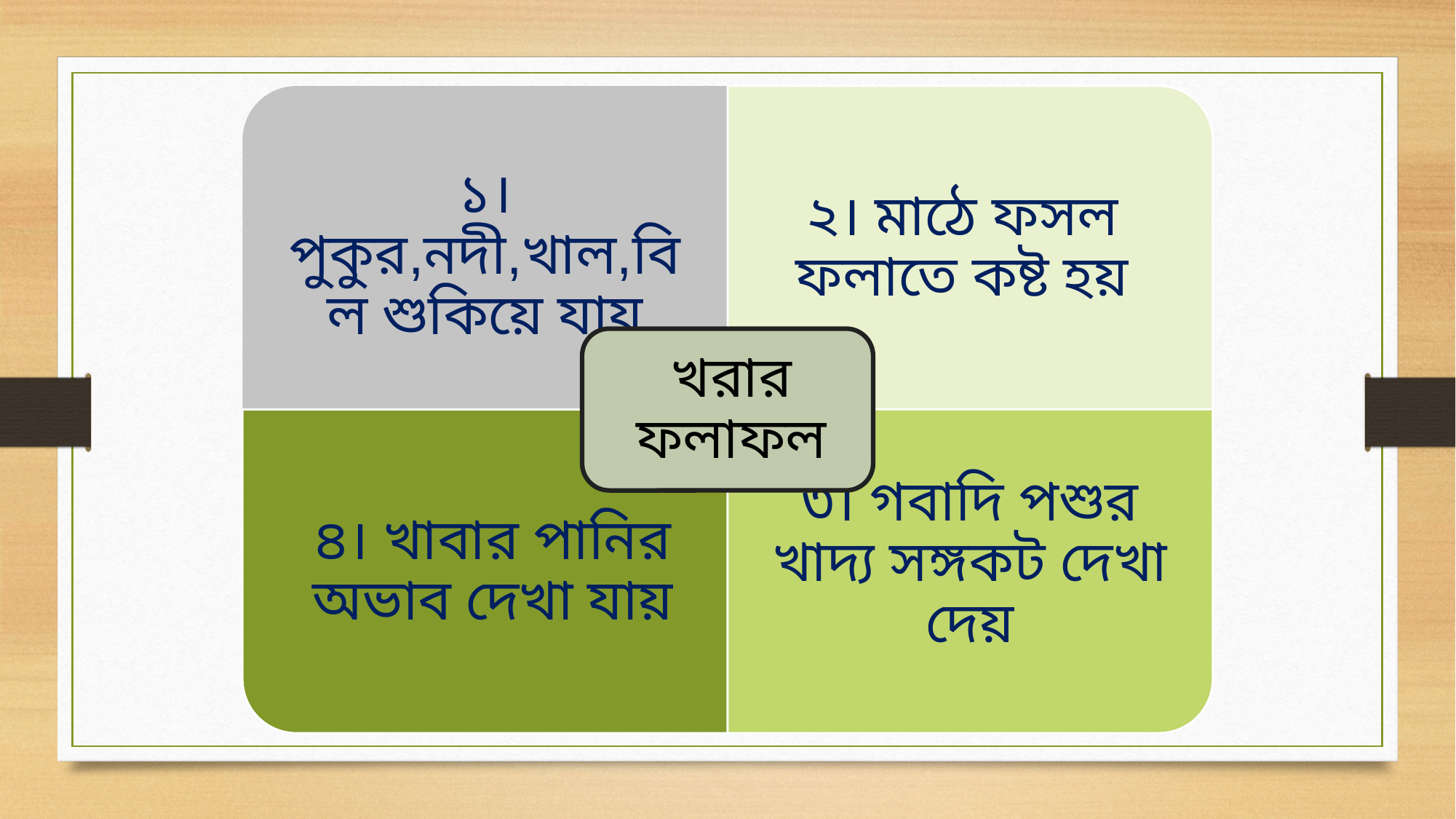

১। পুকুর,নদী,খাল,বিল শুকিয়ে যায়
২। মাঠে ফসল ফলাতে কষ্ট হয়
৪। খাবার পানির অভাব দেখা যায়
৩। গবাদি পশুর খাদ্য সঙ্গকট দেখা দেয়
খরার ফলাফল